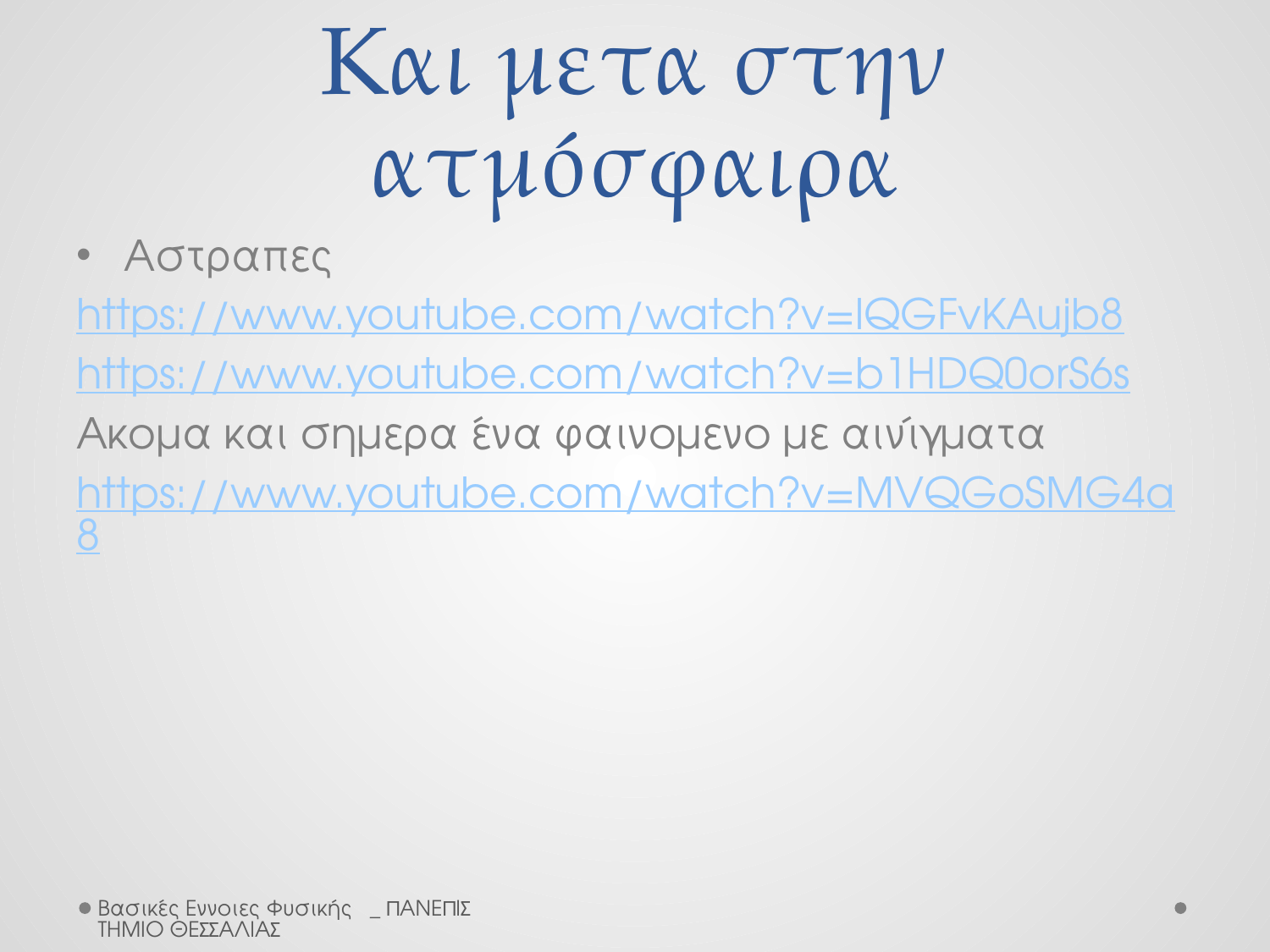

# Και μετα στην ατμόσφαιρα
Αστραπες
https://www.youtube.com/watch?v=lQGFvKAujb8
https://www.youtube.com/watch?v=b1HDQ0orS6s
Ακομα και σημερα ένα φαινομενο με αινίγματα
https://www.youtube.com/watch?v=MVQGoSMG4a8
Βασικές Εννοιες Φυσικής   _ ΠΑΝΕΠΙΣΤΗΜΙΟ ΘΕΣΣΑΛΙΑΣ